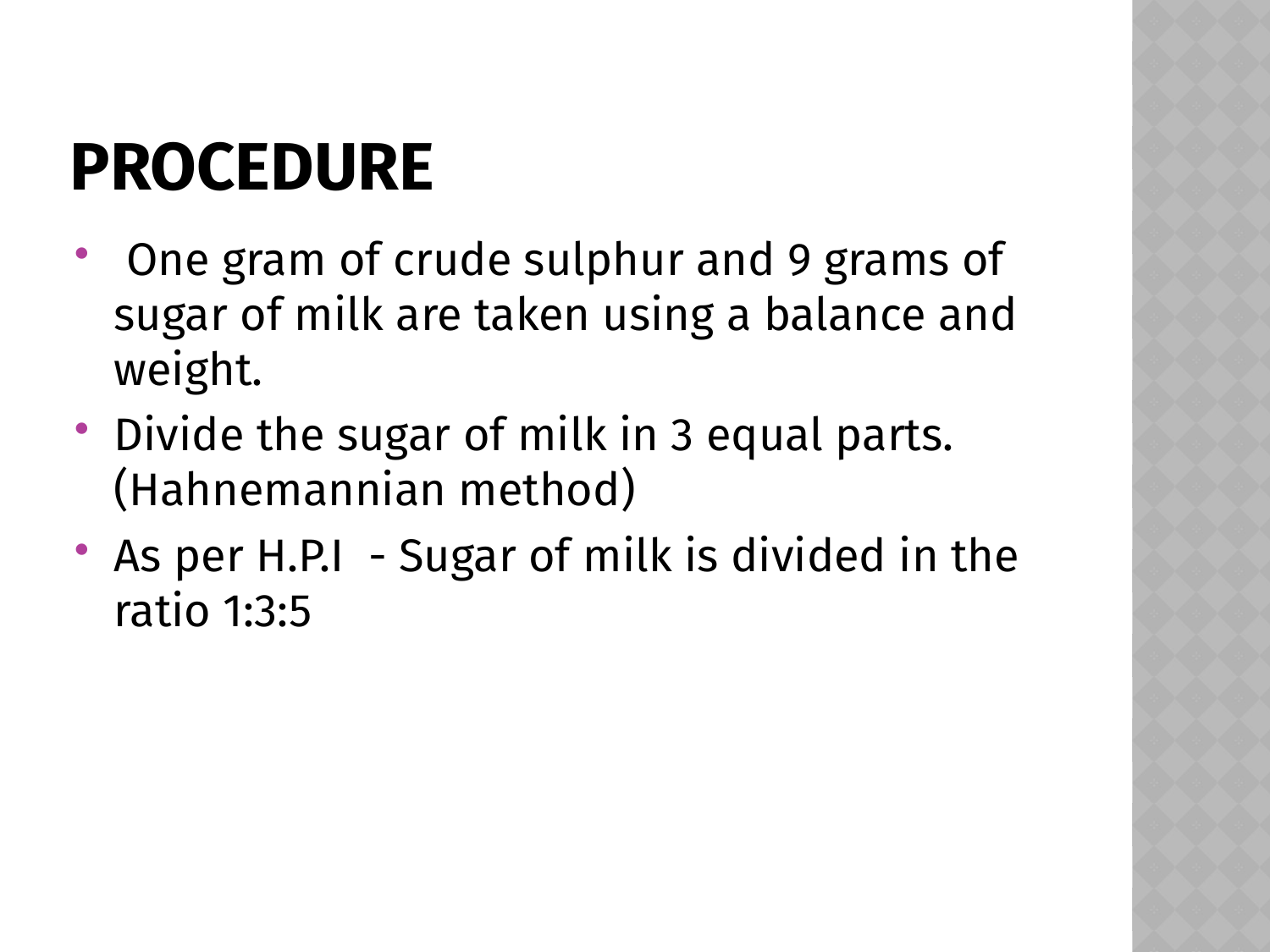

# PROCEDURE
 One gram of crude sulphur and 9 grams of sugar of milk are taken using a balance and weight.
Divide the sugar of milk in 3 equal parts.(Hahnemannian method)
As per H.P.I  - Sugar of milk is divided in the ratio 1:3:5